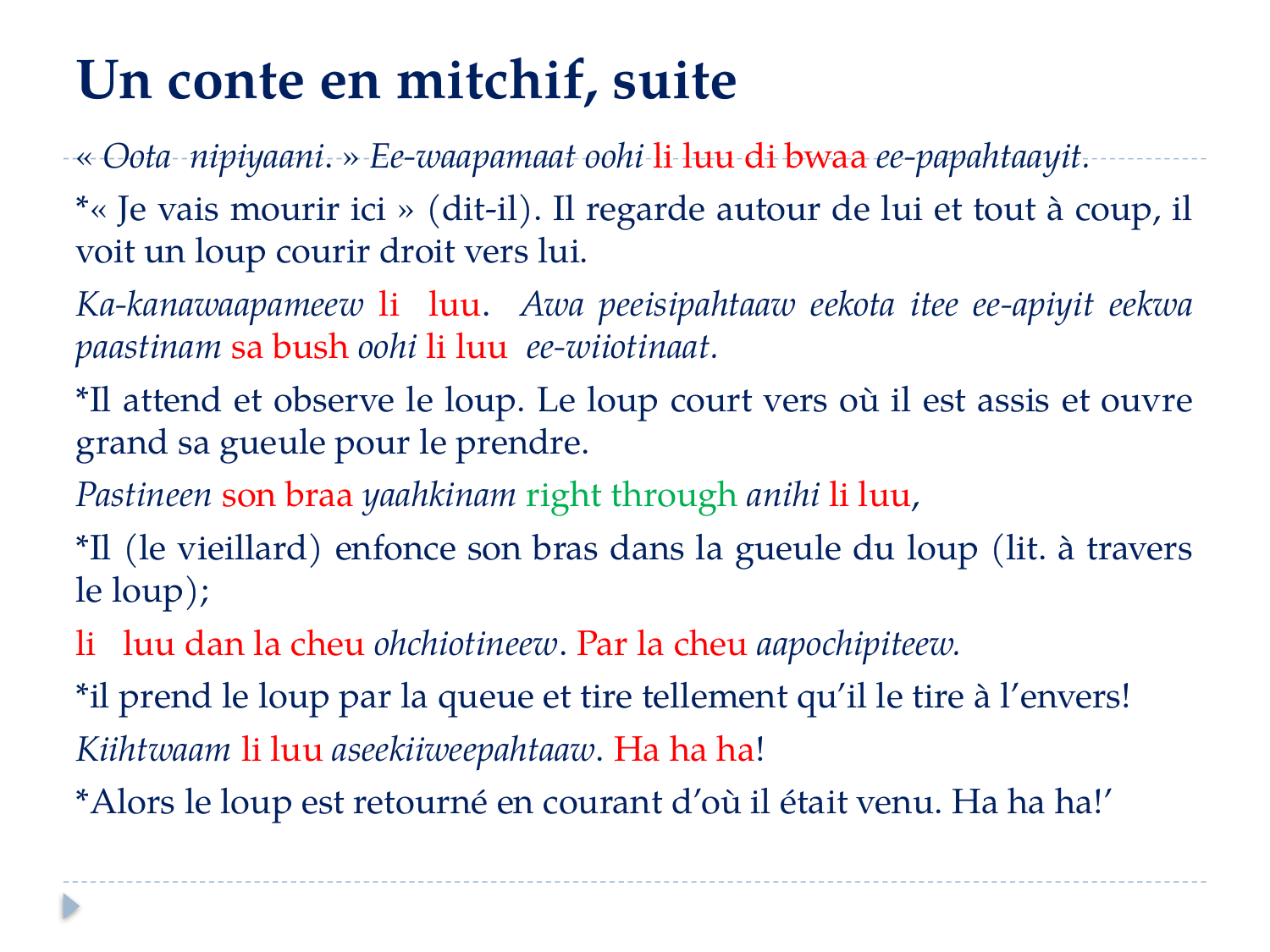

# Un conte en mitchif, suite
« Oota  nipiyaani. » Ee-waapamaat oohi li luu di bwaa ee-papahtaayit.
*« Je vais mourir ici » (dit-il). Il regarde autour de lui et tout à coup, il voit un loup courir droit vers lui.
Ka-kanawaapameew li  luu.  Awa peeisipahtaaw eekota itee ee-apiyit eekwa paastinam sa bush oohi li luu  ee-wiiotinaat.
*Il attend et observe le loup. Le loup court vers où il est assis et ouvre grand sa gueule pour le prendre.
Pastineen son braa yaahkinam right through anihi li luu,
*Il (le vieillard) enfonce son bras dans la gueule du loup (lit. à travers le loup);
li   luu dan la cheu ohchiotineew. Par la cheu aapochipiteew.
*il prend le loup par la queue et tire tellement qu’il le tire à l’envers!
Kiihtwaam li luu aseekiiweepahtaaw. Ha ha ha!
*Alors le loup est retourné en courant d’où il était venu. Ha ha ha!’